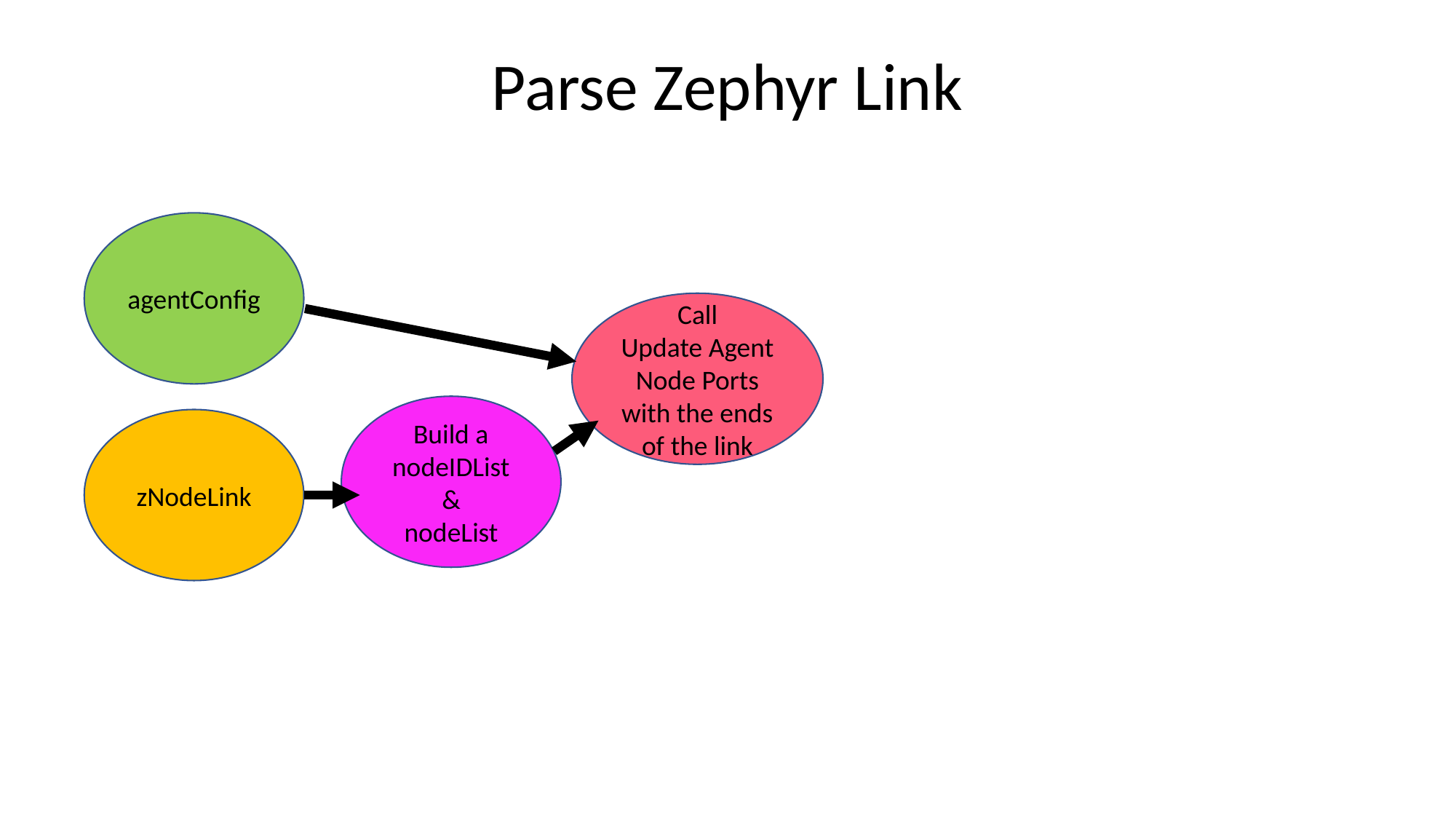

# Parse Zephyr Link
agentConfig
Call
Update Agent Node Ports with the ends of the link
Build a nodeIDList &
nodeList
zNodeLink